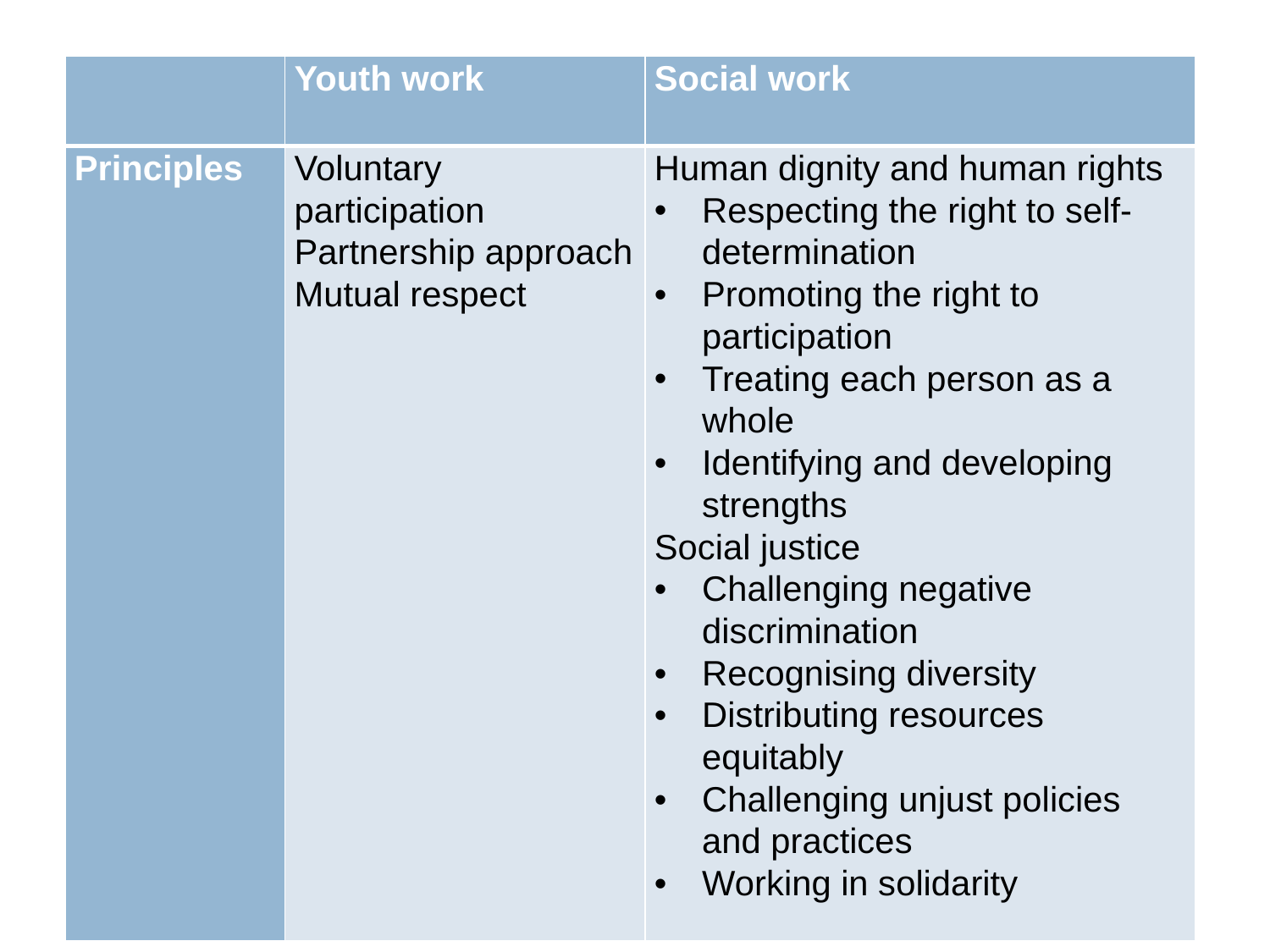

|  | Youth work | Social work |
| --- | --- | --- |
| Principles | Voluntary participation Partnership approach Mutual respect | Human dignity and human rights Respecting the right to self-determination Promoting the right to participation Treating each person as a whole  Identifying and developing strengths Social justice Challenging negative discrimination Recognising diversity  Distributing resources equitably  Challenging unjust policies and practices  Working in solidarity |